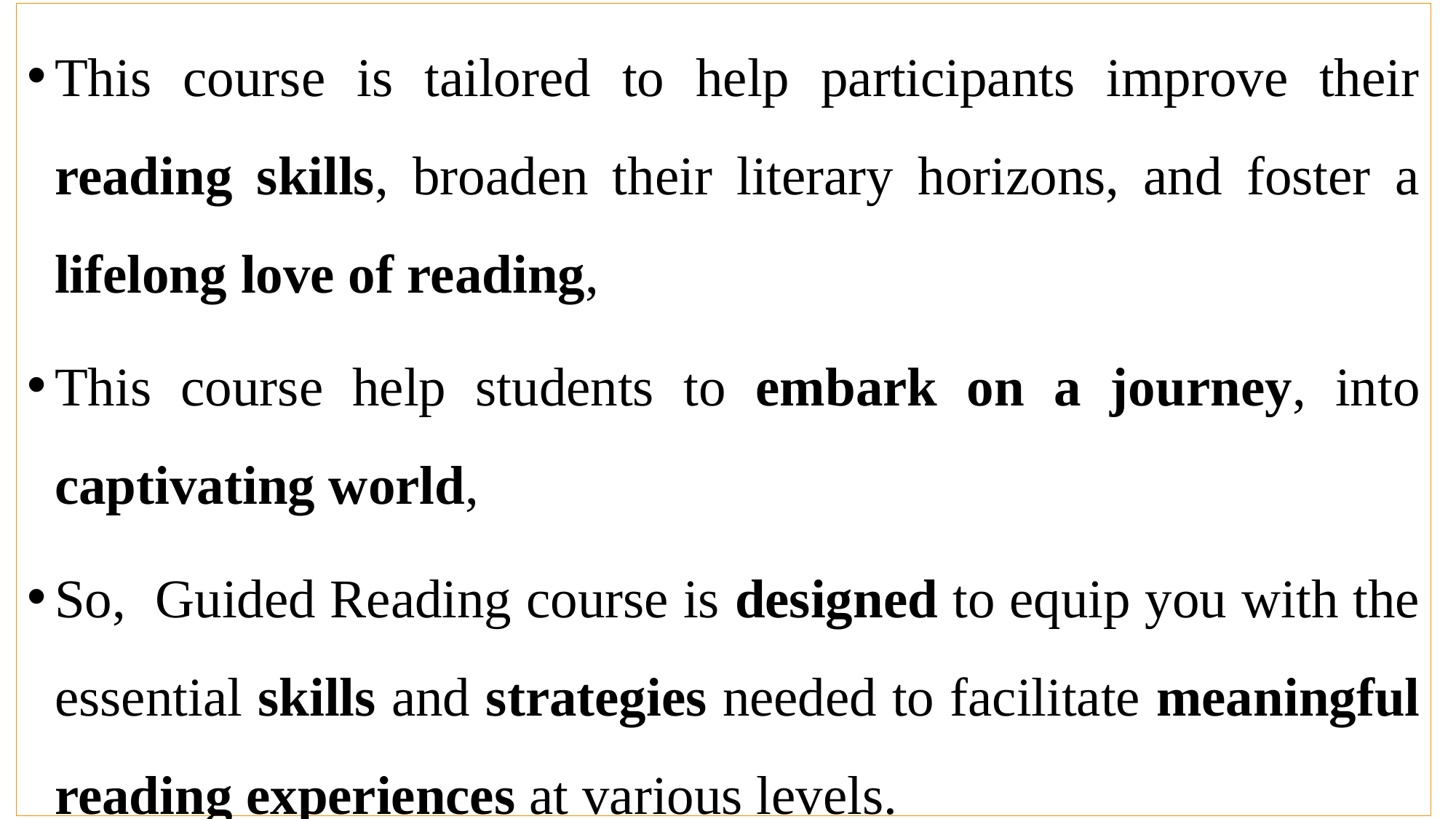

This course is tailored to help participants improve their reading skills, broaden their literary horizons, and foster a lifelong love of reading,
This course help students to embark on a journey, into captivating world,
So,  Guided Reading course is designed to equip you with the essential skills and strategies needed to facilitate meaningful reading experiences at various levels.